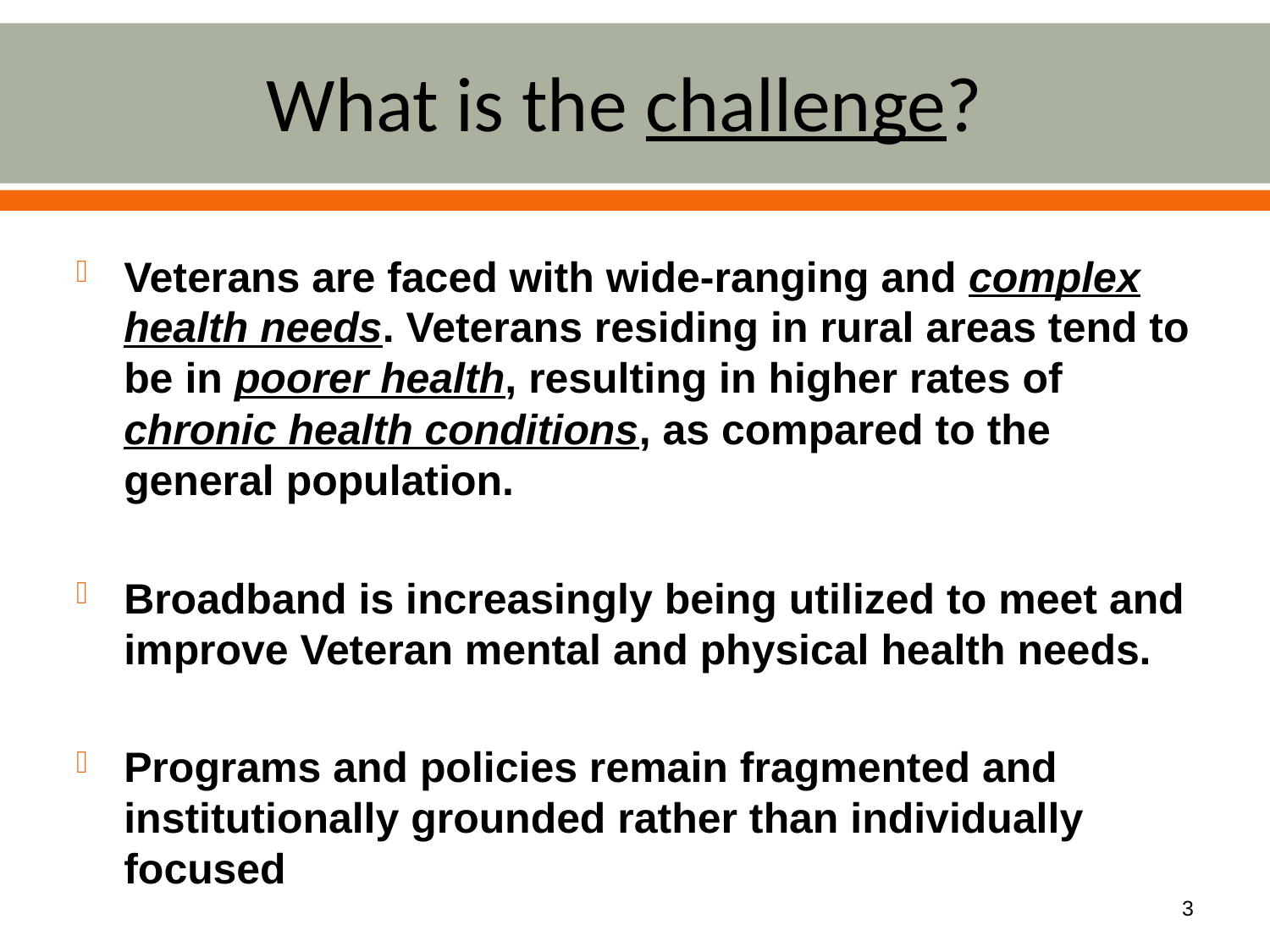

# What is the challenge?
Veterans are faced with wide-ranging and complex health needs. Veterans residing in rural areas tend to be in poorer health, resulting in higher rates of chronic health conditions, as compared to the general population.

Broadband is increasingly being utilized to meet and improve Veteran mental and physical health needs.

Programs and policies remain fragmented and institutionally grounded rather than individually focused

3